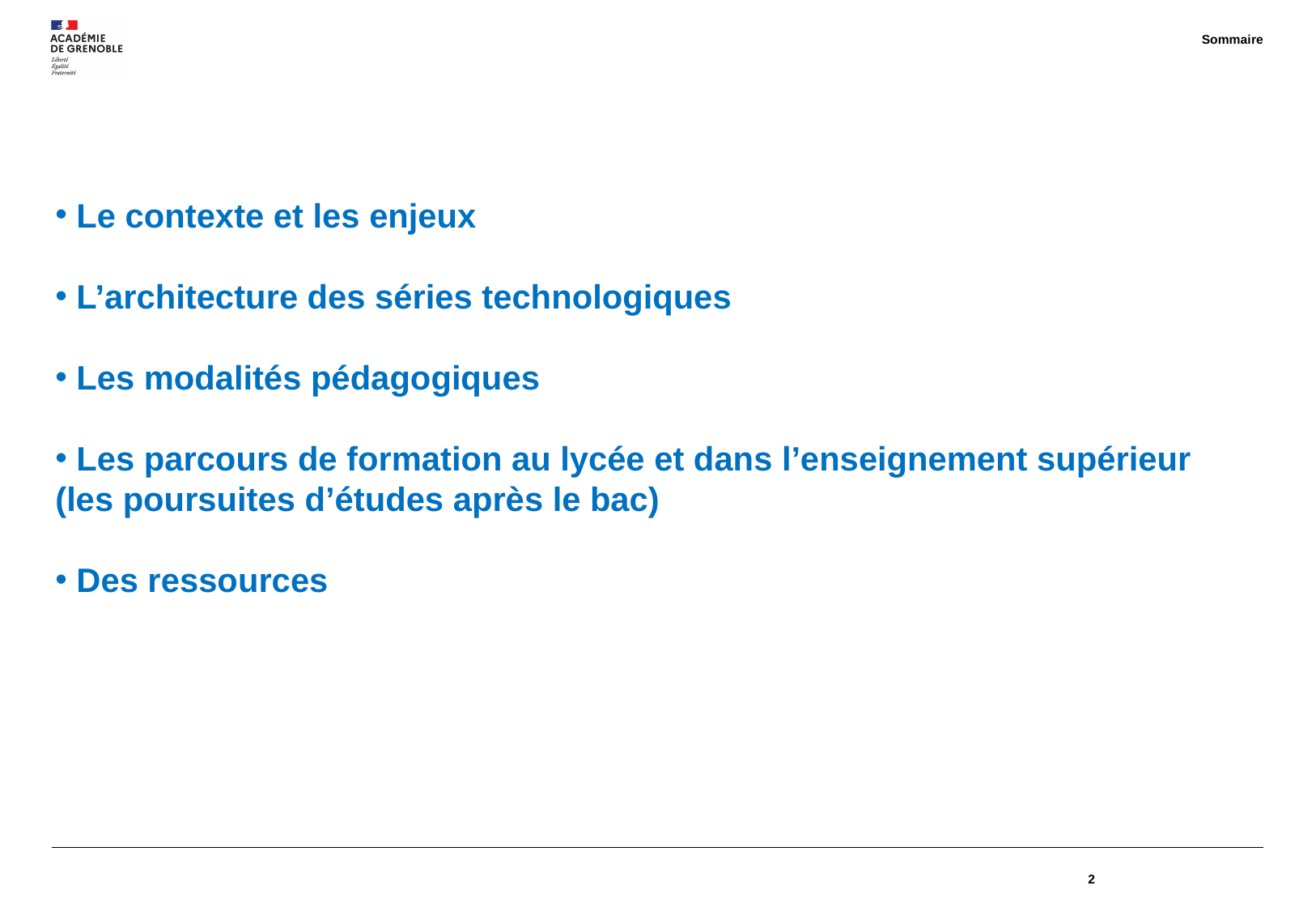

Sommaire
 Le contexte et les enjeux
 L’architecture des séries technologiques
 Les modalités pédagogiques
 Les parcours de formation au lycée et dans l’enseignement supérieur (les poursuites d’études après le bac)
 Des ressources

2